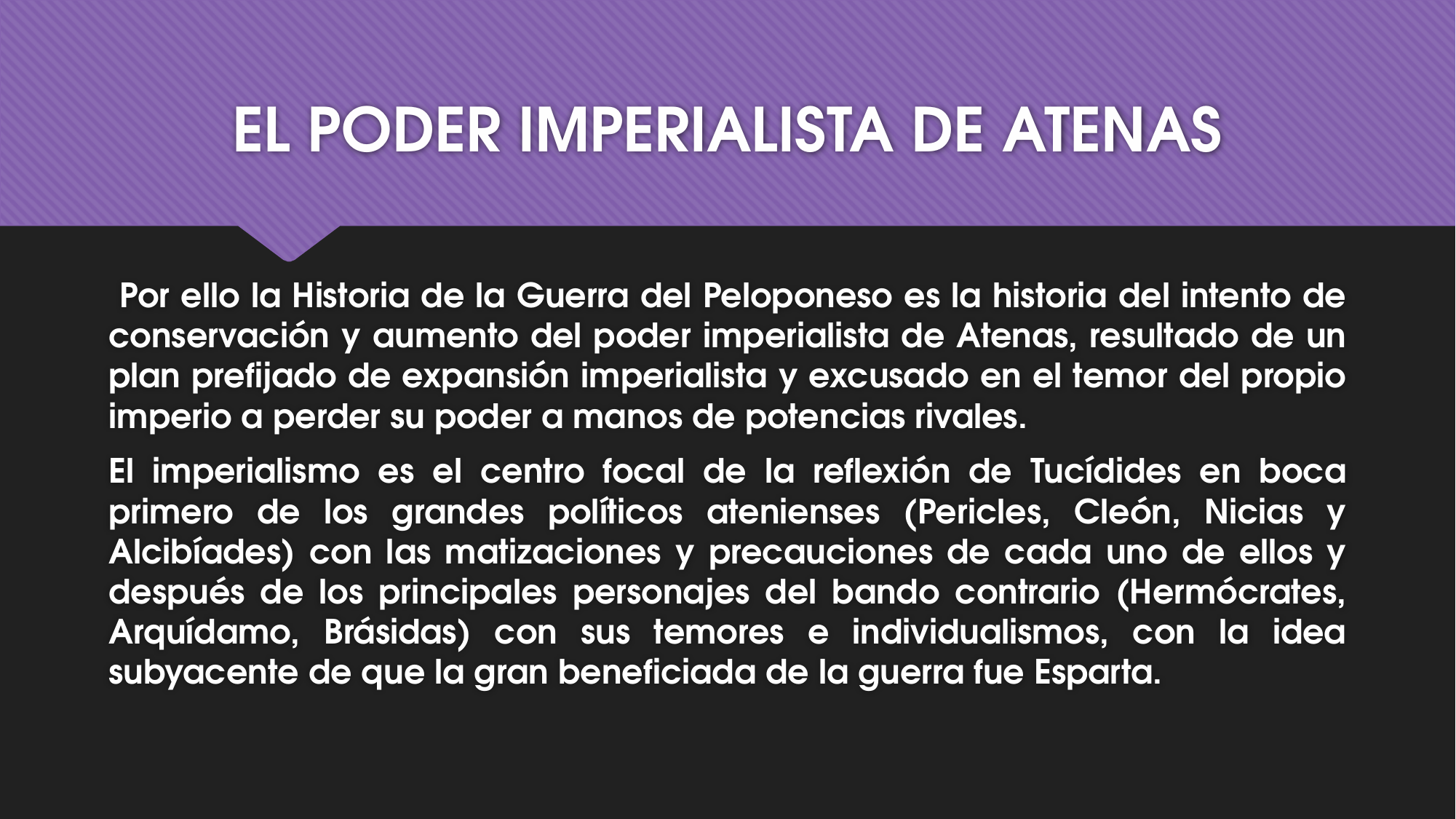

# EL PODER IMPERIALISTA DE ATENAS
 Por ello la Historia de la Guerra del Peloponeso es la historia del intento de conservación y aumento del poder imperialista de Atenas, resultado de un plan prefijado de expansión imperialista y excusado en el temor del propio imperio a perder su poder a manos de potencias rivales.
El imperialismo es el centro focal de la reflexión de Tucídides en boca primero de los grandes políticos atenienses (Pericles, Cleón, Nicias y Alcibíades) con las matizaciones y precauciones de cada uno de ellos y después de los principales personajes del bando contrario (Hermócrates, Arquídamo, Brásidas) con sus temores e individualismos, con la idea subyacente de que la gran beneficiada de la guerra fue Esparta.